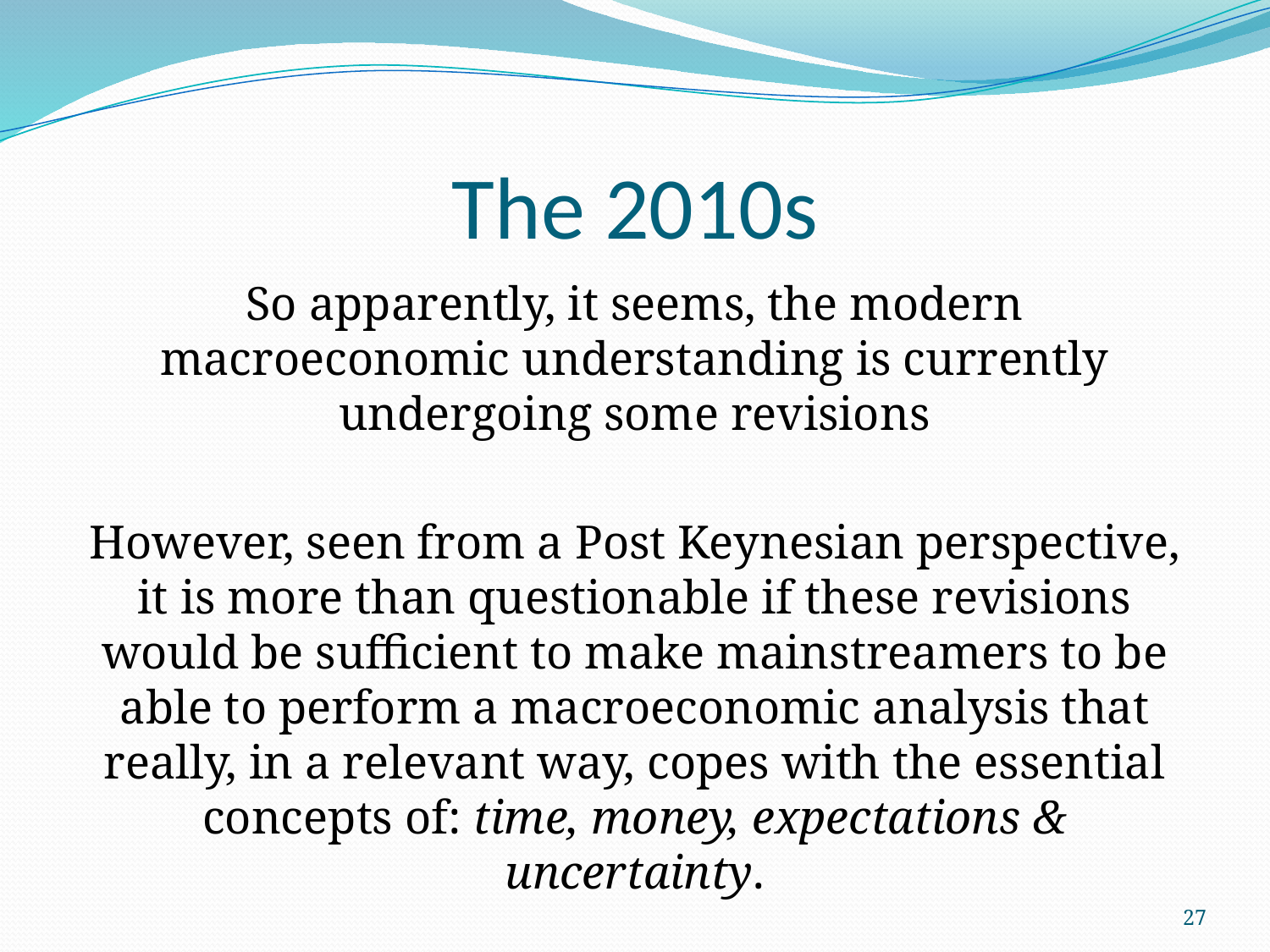

# The 2010s
So apparently, it seems, the modern macroeconomic understanding is currently undergoing some revisions

However, seen from a Post Keynesian perspective, it is more than questionable if these revisions would be sufficient to make mainstreamers to be able to perform a macroeconomic analysis that really, in a relevant way, copes with the essential concepts of: time, money, expectations & uncertainty.
27